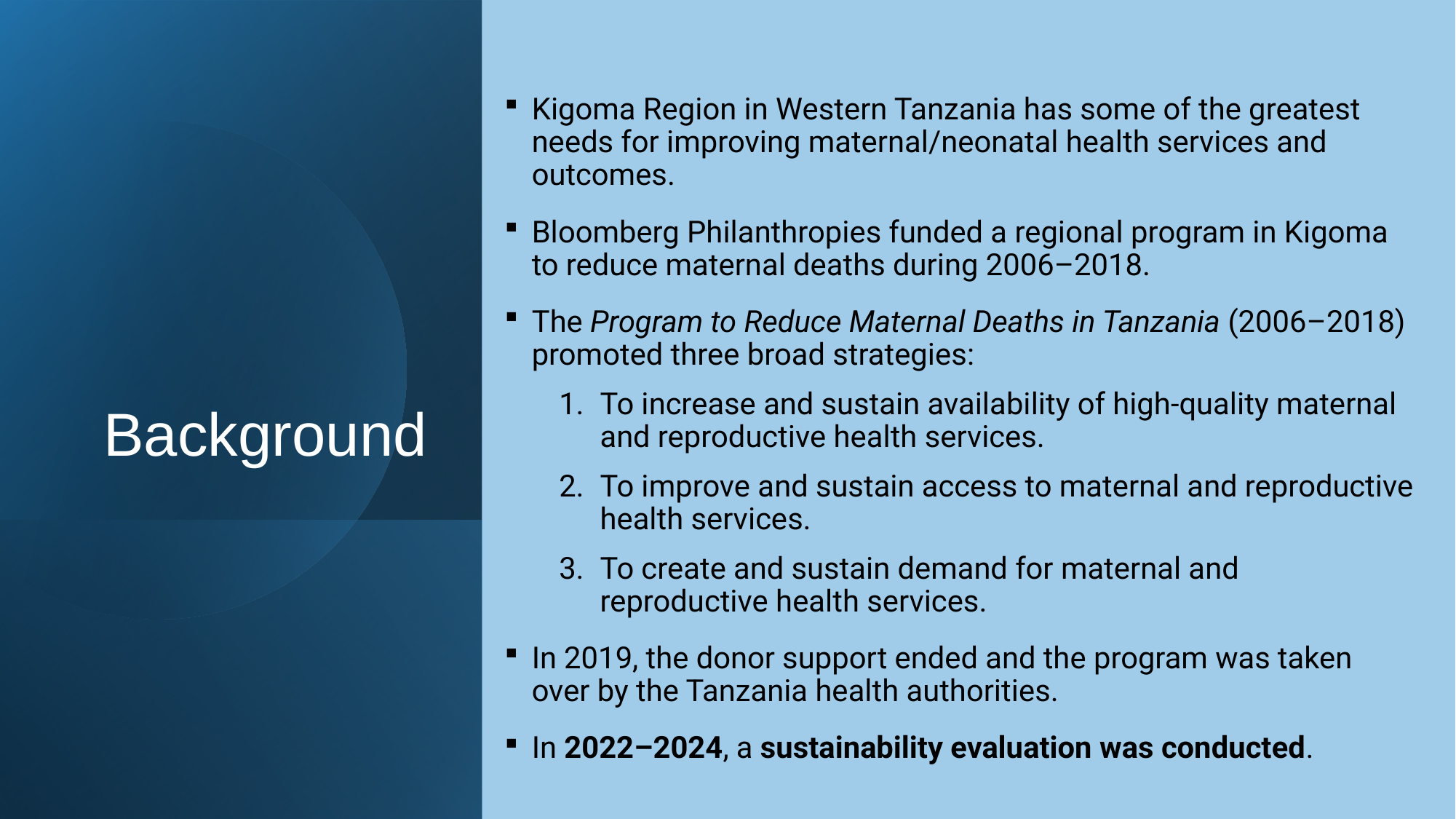

# Background
Kigoma Region in Western Tanzania has some of the greatest needs for improving maternal/neonatal health services and outcomes.
Bloomberg Philanthropies funded a regional program in Kigoma to reduce maternal deaths during 2006–2018.
The Program to Reduce Maternal Deaths in Tanzania (2006–2018) promoted three broad strategies:
To increase and sustain availability of high-quality maternal and reproductive health services.
To improve and sustain access to maternal and reproductive health services.
To create and sustain demand for maternal and reproductive health services.
In 2019, the donor support ended and the program was taken over by the Tanzania health authorities.
In 2022–2024, a sustainability evaluation was conducted.